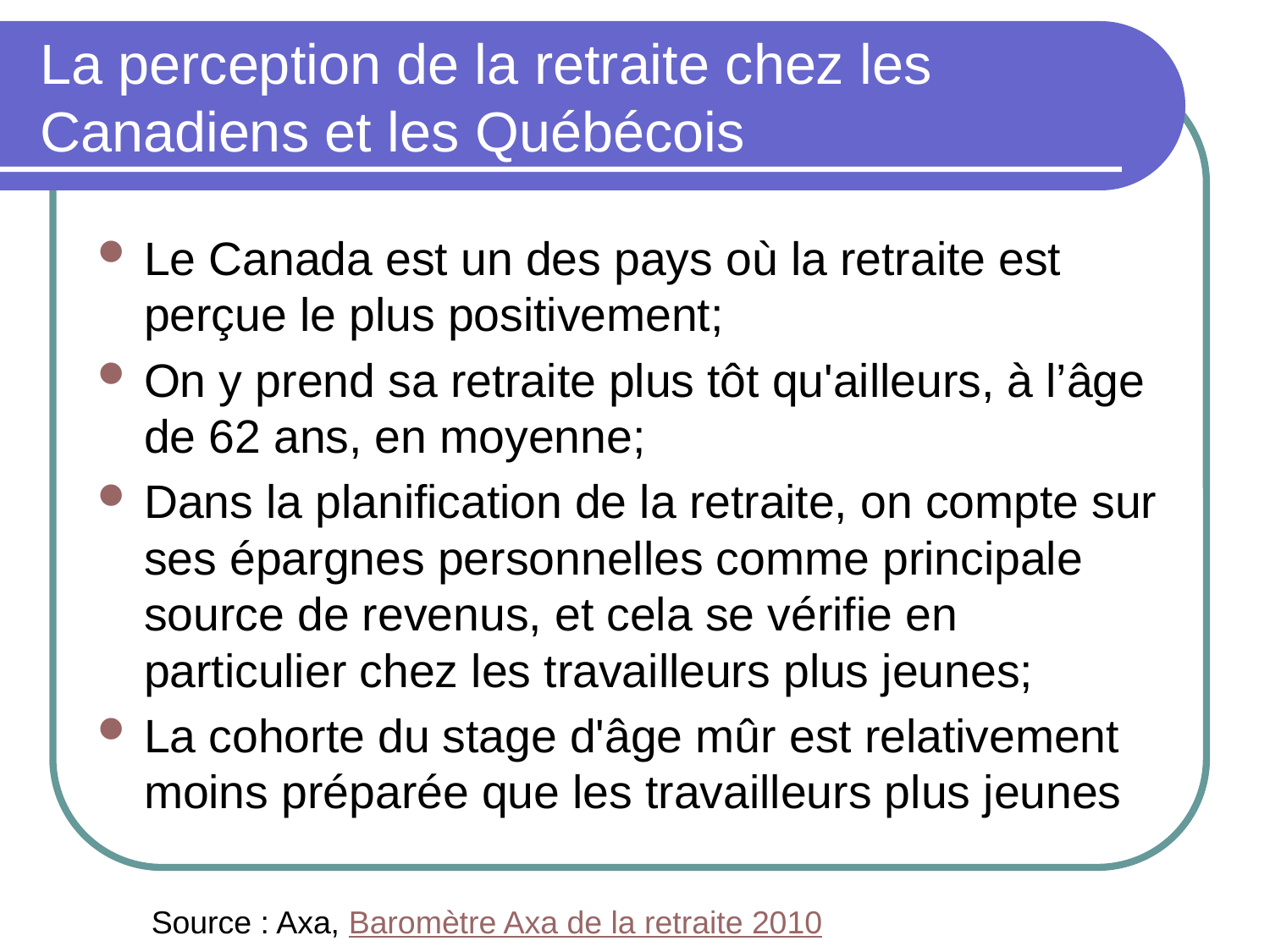

# La perception de la retraite chez les Canadiens et les Québécois
Le Canada est un des pays où la retraite est perçue le plus positivement;
On y prend sa retraite plus tôt qu'ailleurs, à l’âge de 62 ans, en moyenne;
Dans la planification de la retraite, on compte sur ses épargnes personnelles comme principale source de revenus, et cela se vérifie en particulier chez les travailleurs plus jeunes;
La cohorte du stage d'âge mûr est relativement moins préparée que les travailleurs plus jeunes
Source : Axa, Baromètre Axa de la retraite 2010